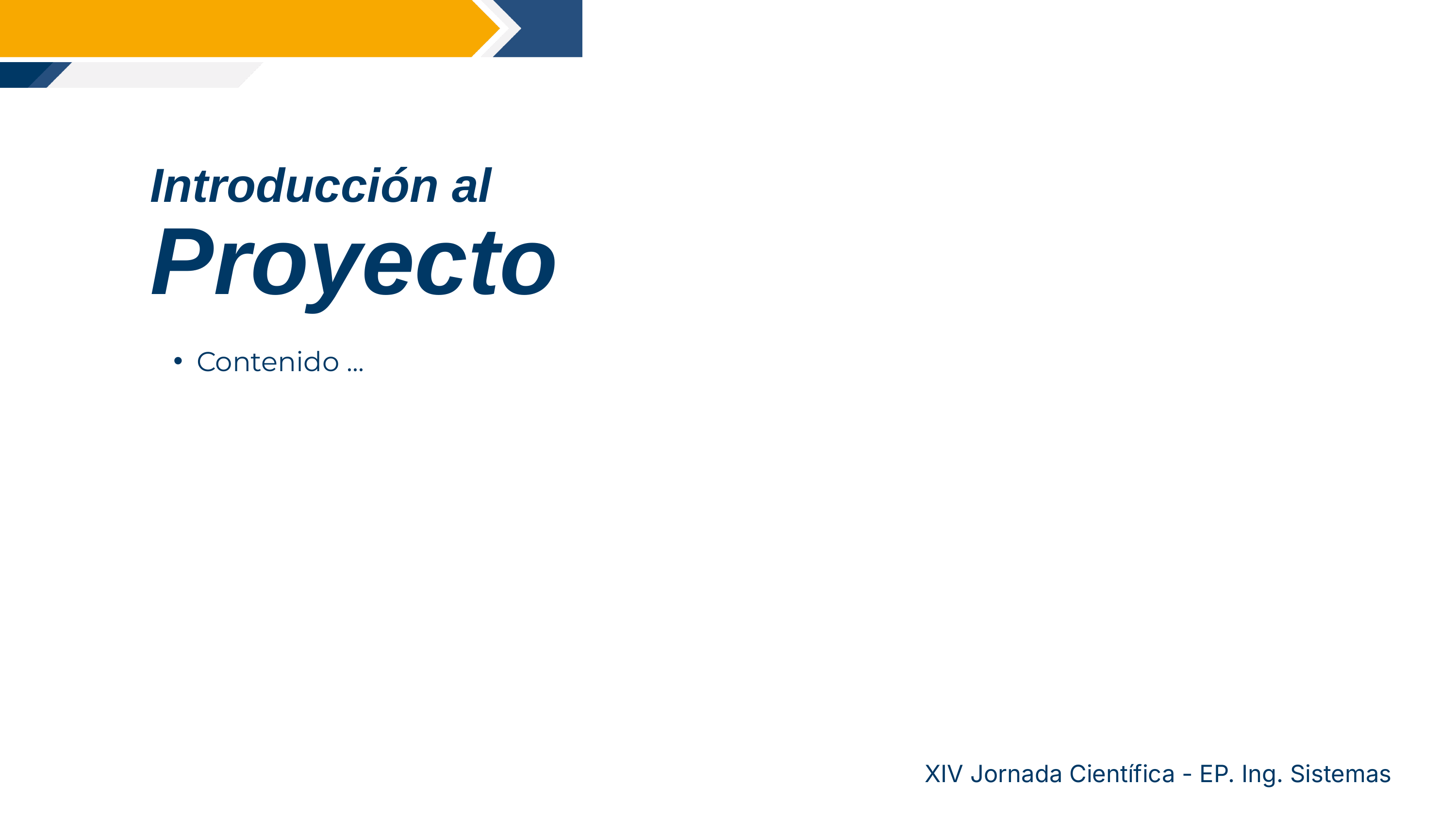

Introducción al
Proyecto
Contenido ...
XIV Jornada Científica - EP. Ing. Sistemas